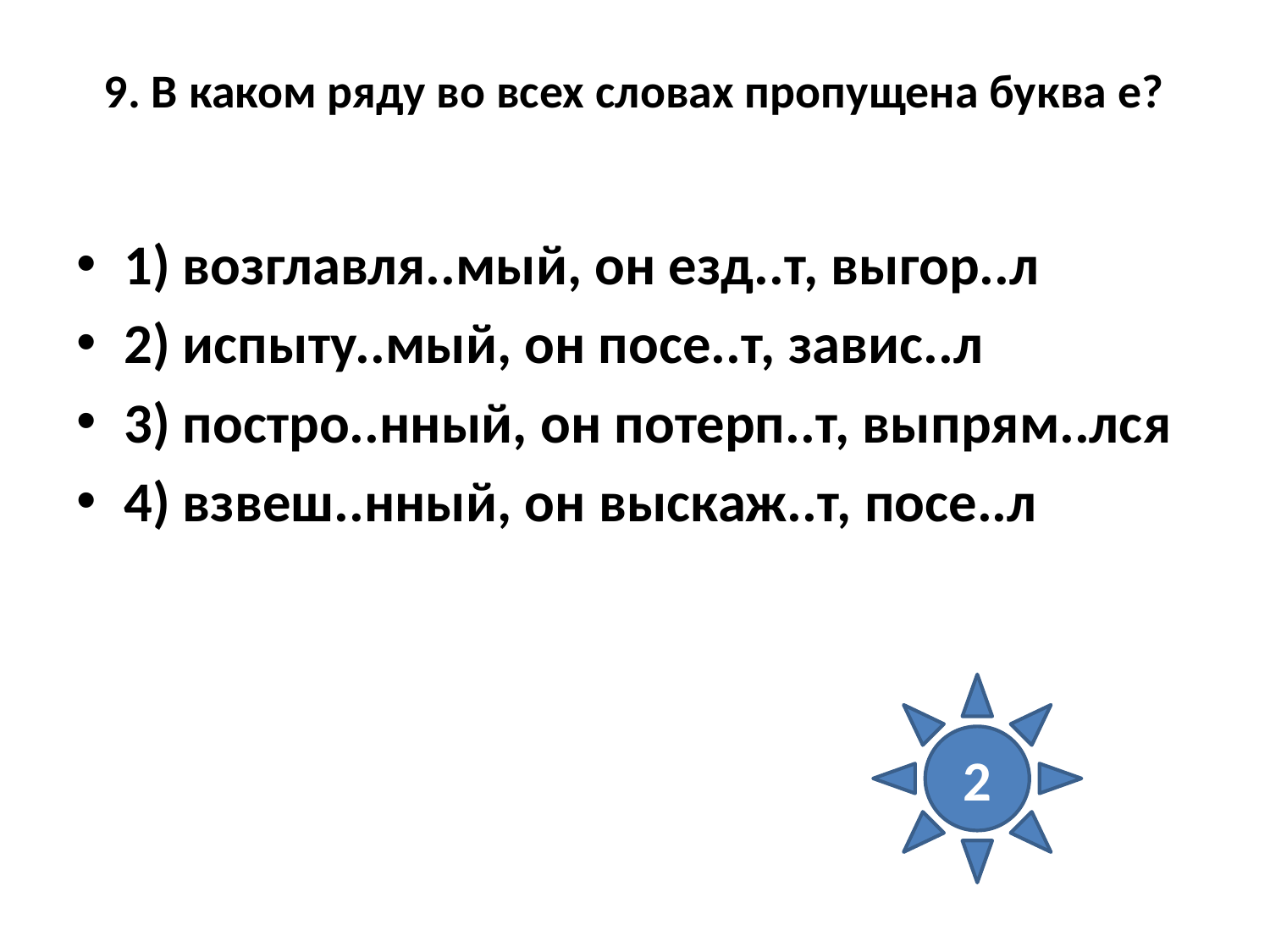

# 9. В каком ряду во всех словах пропущена буква е?
1) возглавля..мый, он езд..т, выгор..л
2) испыту..мый, он посе..т, завис..л
3) постро..нный, он потерп..т, выпрям..лся
4) взвеш..нный, он выскаж..т, посе..л

2